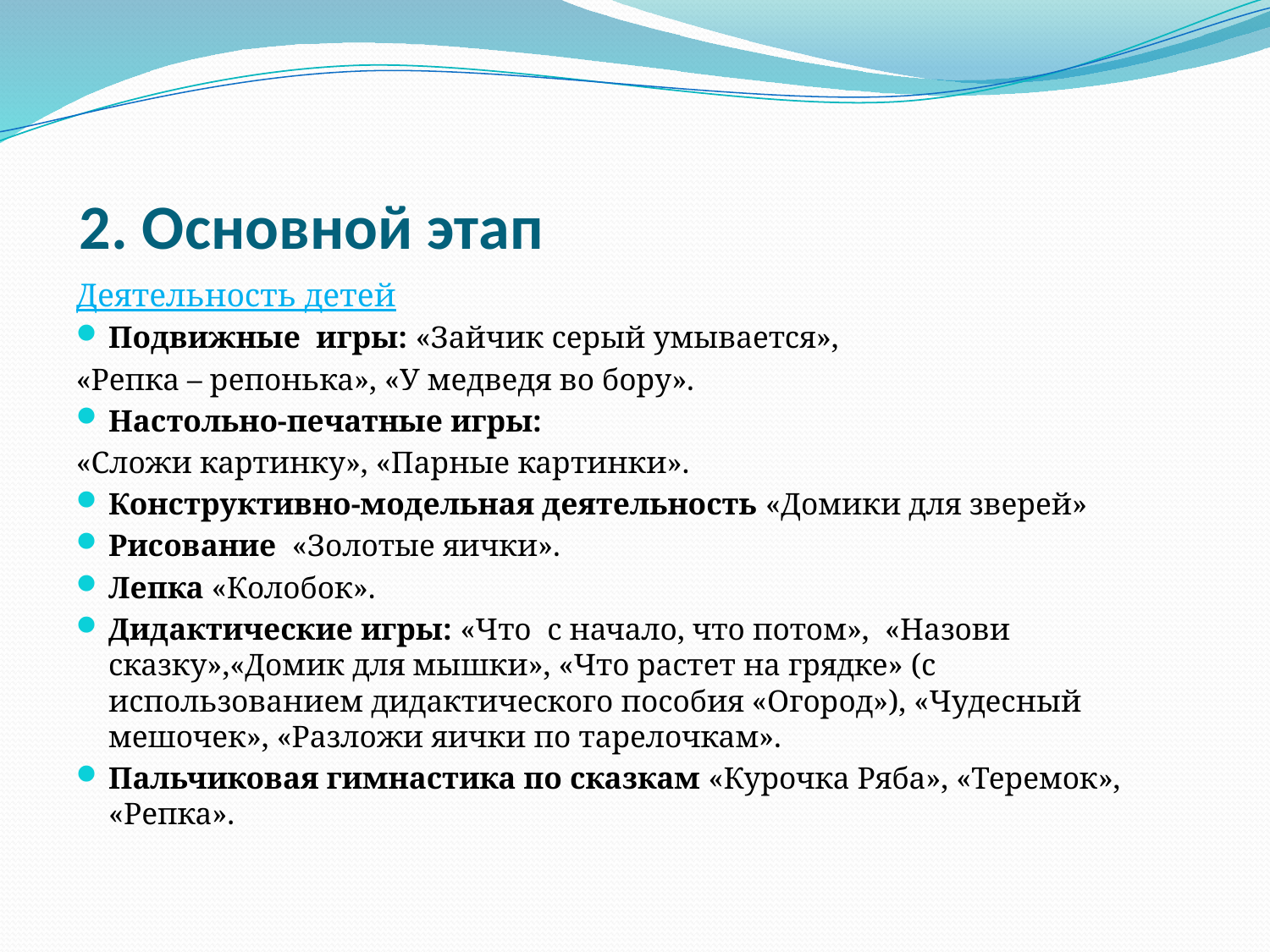

# 2. Основной этап
Деятельность детей
Подвижные  игры: «Зайчик серый умывается»,
«Репка – репонька», «У медведя во бору».
Настольно-печатные игры:
«Сложи картинку», «Парные картинки».
Конструктивно-модельная деятельность «Домики для зверей»
Рисование  «Золотые яички».
Лепка «Колобок».
Дидактические игры: «Что  с начало, что потом»,  «Назови сказку»,«Домик для мышки», «Что растет на грядке» (с использованием дидактического пособия «Огород»), «Чудесный мешочек», «Разложи яички по тарелочкам».
Пальчиковая гимнастика по сказкам «Курочка Ряба», «Теремок», «Репка».